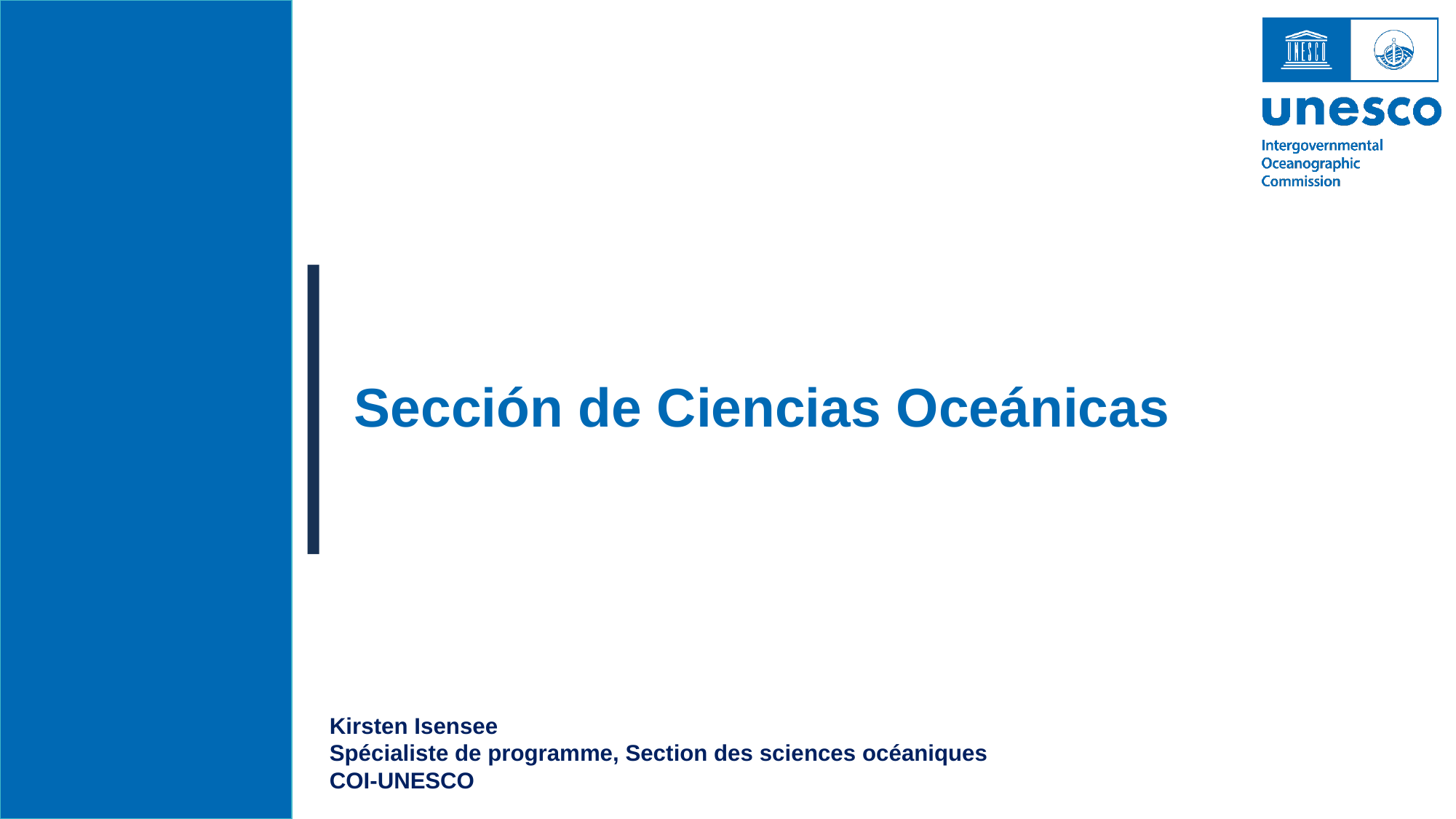

Sección de Ciencias Oceánicas
Kirsten Isensee
Spécialiste de programme, Section des sciences océaniques
COI-UNESCO